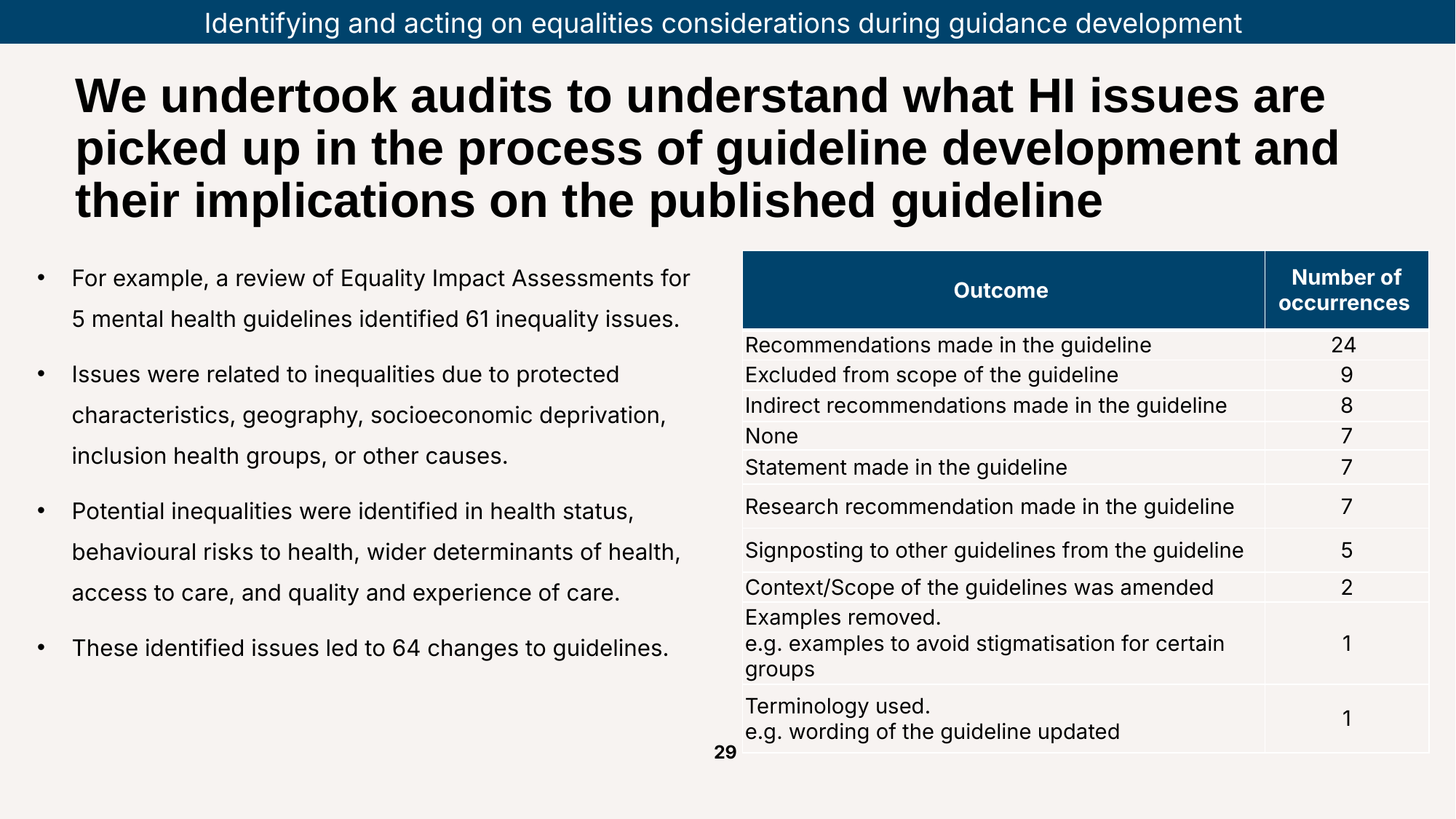

Identifying and acting on equalities considerations during guidance development
# We undertook audits to understand what HI issues are picked up in the process of guideline development and their implications on the published guideline
For example, a review of Equality Impact Assessments for 5 mental health guidelines identified 61 inequality issues.
Issues were related to inequalities due to protected characteristics, geography, socioeconomic deprivation, inclusion health groups, or other causes.
Potential inequalities were identified in health status, behavioural risks to health, wider determinants of health, access to care, and quality and experience of care.
These identified issues led to 64 changes to guidelines.
| Outcome | Number of occurrences |
| --- | --- |
| Recommendations made in the guideline | 24 |
| Excluded from scope of the guideline | 9 |
| Indirect recommendations made in the guideline | 8 |
| None | 7 |
| Statement made in the guideline | 7 |
| Research recommendation made in the guideline | 7 |
| Signposting to other guidelines from the guideline | 5 |
| Context/Scope of the guidelines was amended | 2 |
| Examples removed. e.g. examples to avoid stigmatisation for certain groups | 1 |
| Terminology used. e.g. wording of the guideline updated | 1 |